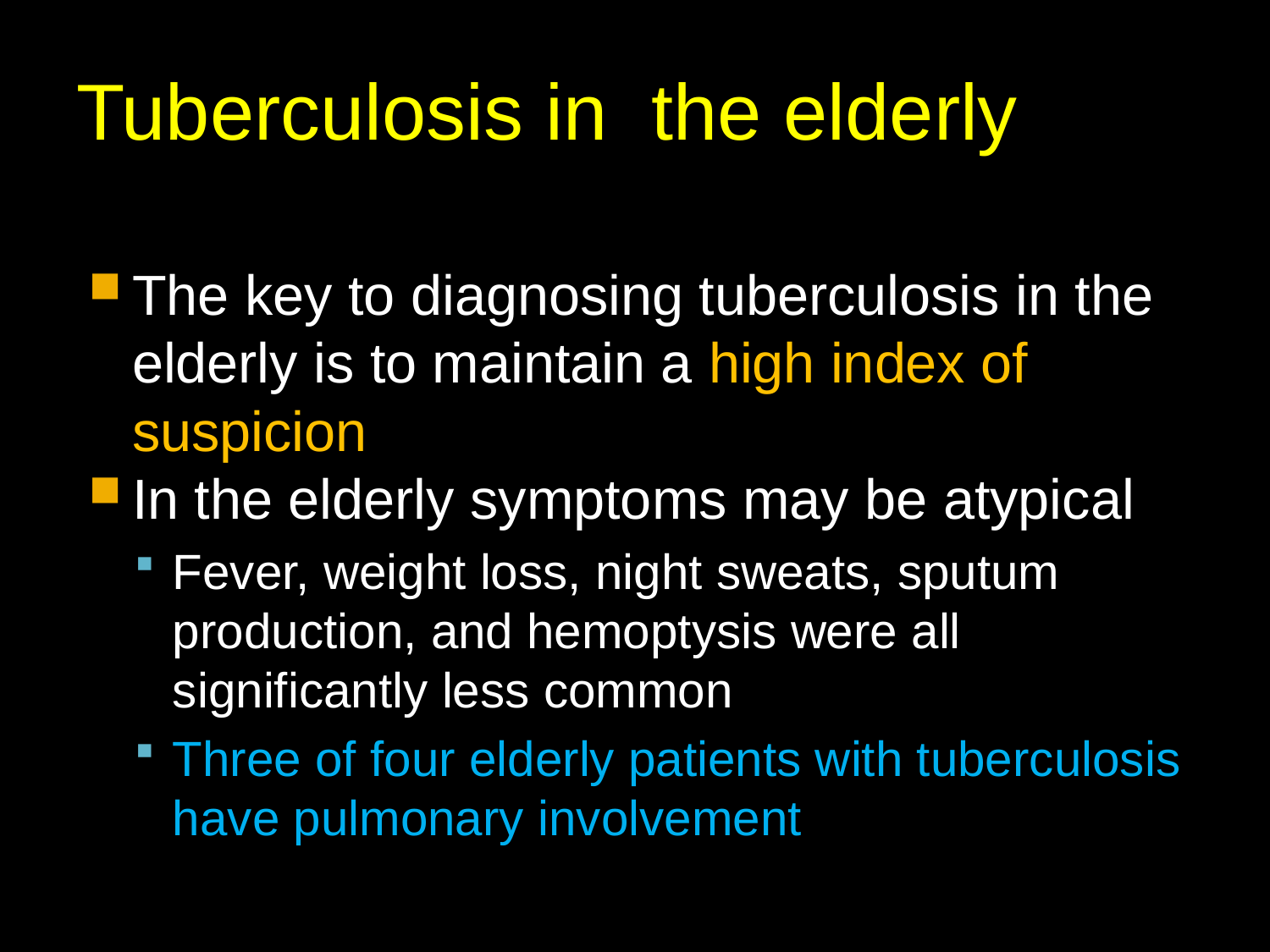

# Tuberculosis in  the elderly
The key to diagnosing tuberculosis in the elderly is to maintain a high index of suspicion
In the elderly symptoms may be atypical
Fever, weight loss, night sweats, sputum production, and hemoptysis were all significantly less common
Three of four elderly patients with tuberculosis have pulmonary involvement